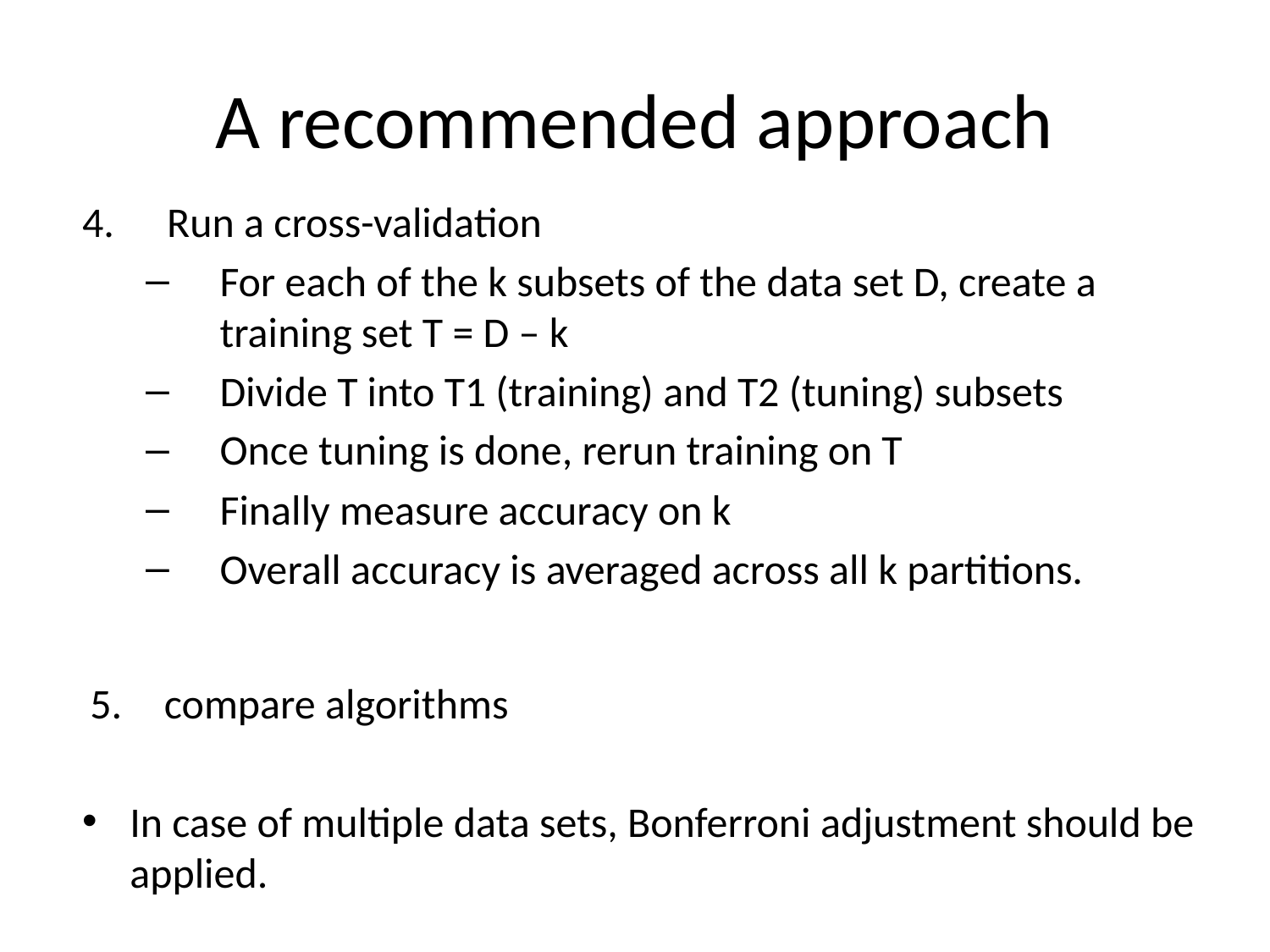

# A recommended approach
Run a cross-validation
For each of the k subsets of the data set D, create a training set T = D – k
Divide T into T1 (training) and T2 (tuning) subsets
Once tuning is done, rerun training on T
Finally measure accuracy on k
Overall accuracy is averaged across all k partitions.

compare algorithms

In case of multiple data sets, Bonferroni adjustment should be applied.